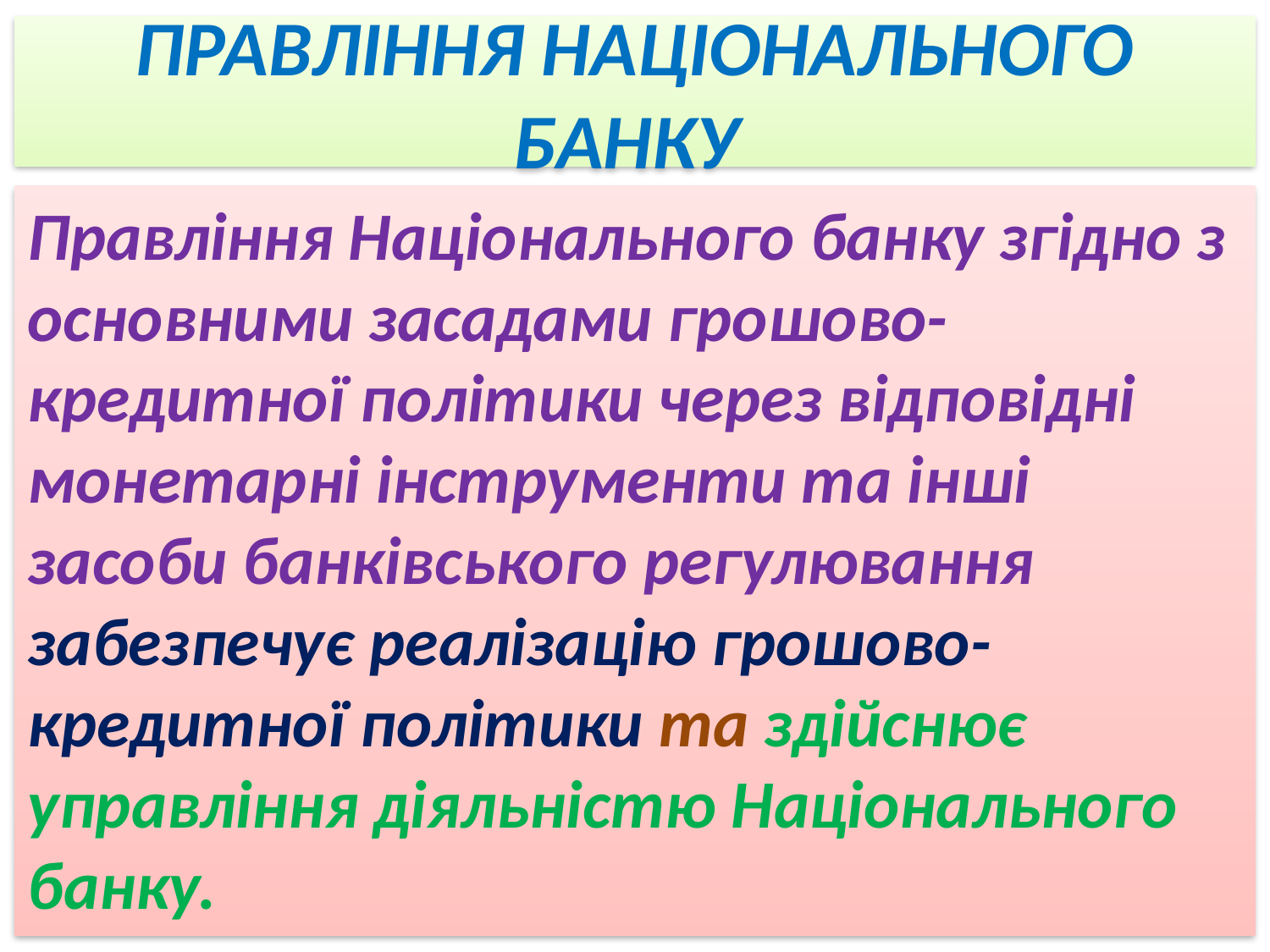

# ПРАВЛІННЯ НАЦІОНАЛЬНОГО БАНКУ
Правління Національного банку згідно з основними засадами грошово-кредитної політики через відповідні монетарні інструменти та інші засоби банківського регулювання забезпечує реалізацію грошово-кредитної політики та здійснює управління діяльністю Національного банку.